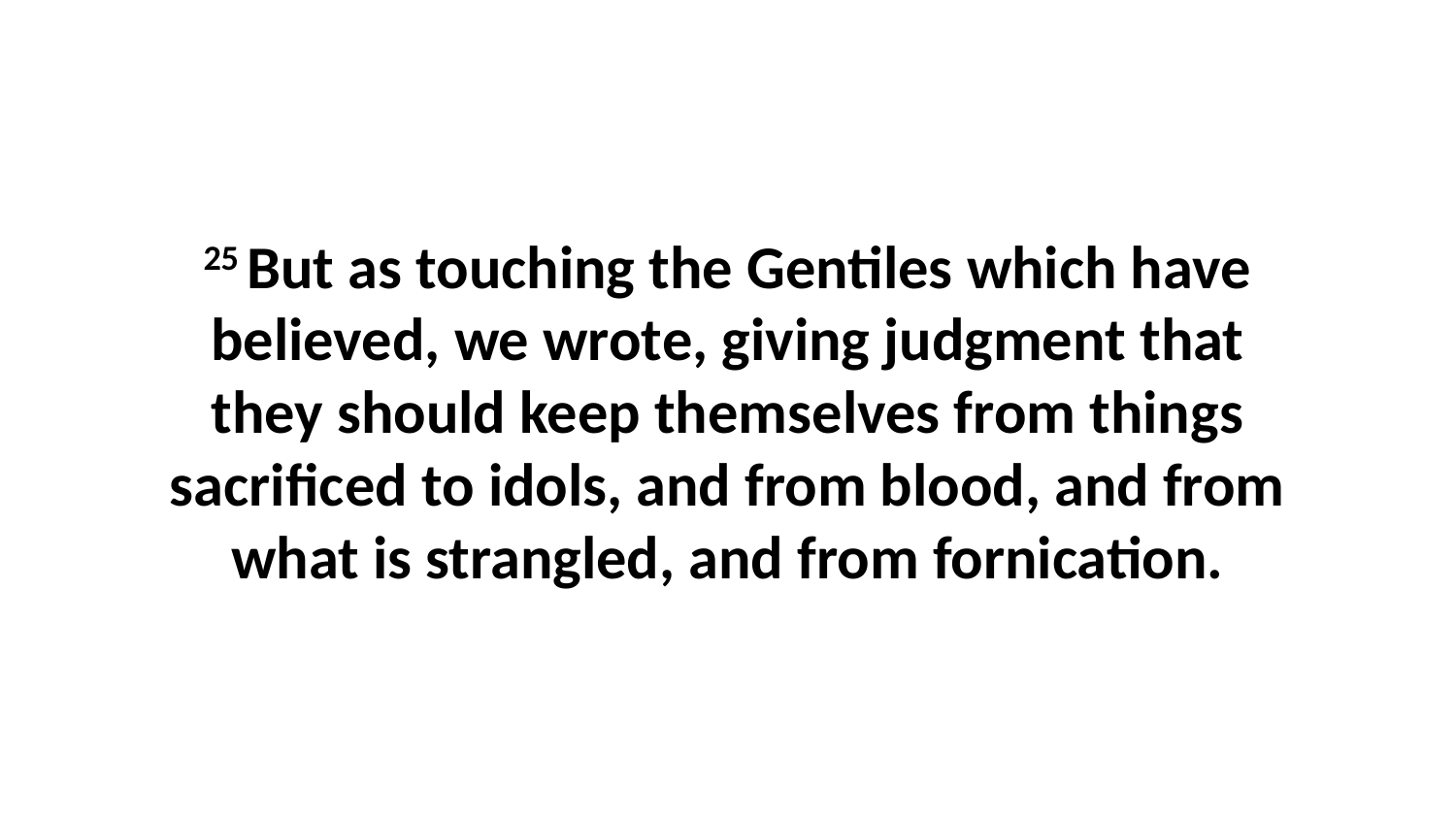

25 But as touching the Gentiles which have believed, we wrote, giving judgment that they should keep themselves from things sacrificed to idols, and from blood, and from what is strangled, and from fornication.